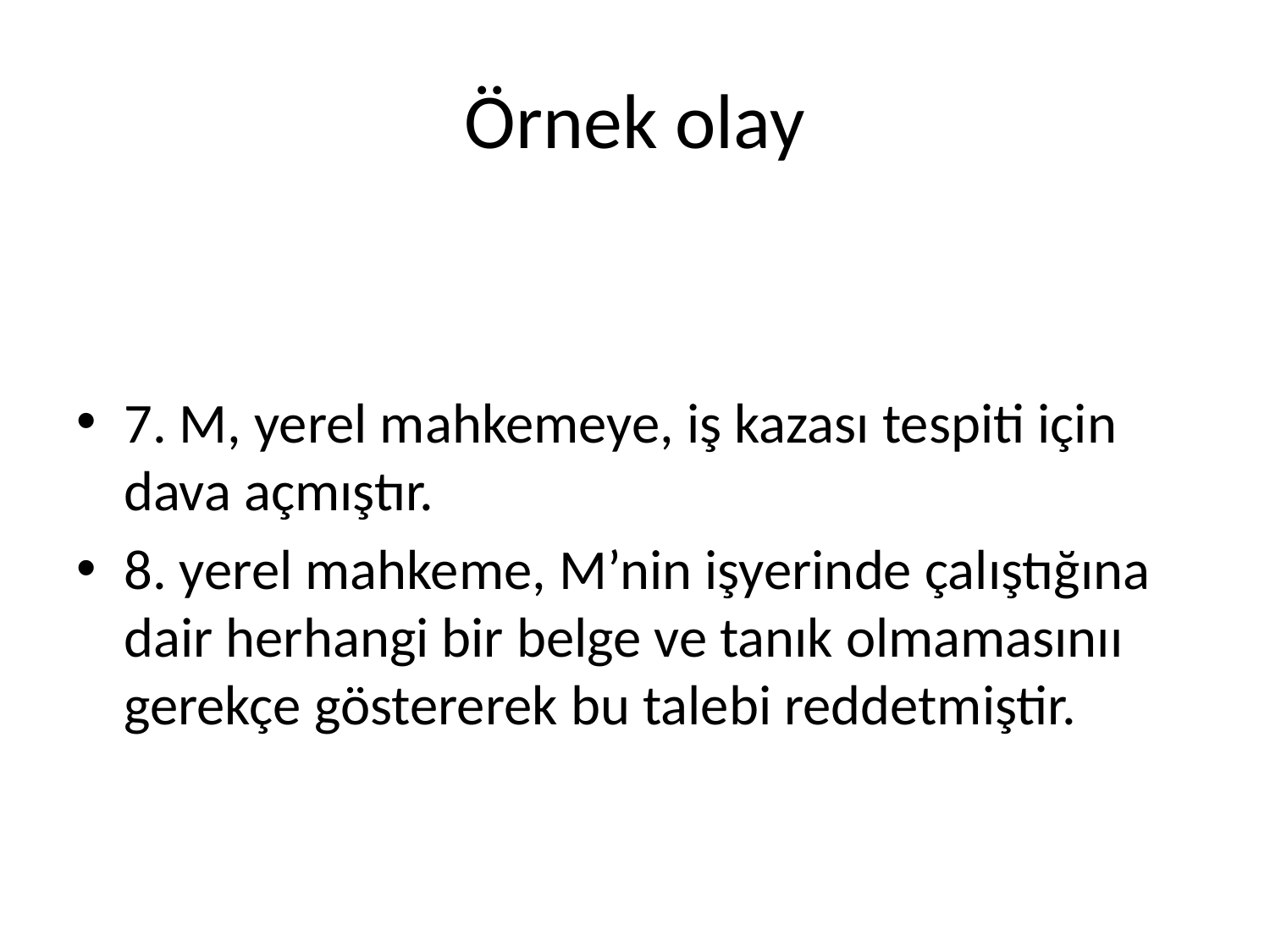

# Örnek olay

7. M, yerel mahkemeye, iş kazası tespiti için dava açmıştır.
8. yerel mahkeme, M’nin işyerinde çalıştığına dair herhangi bir belge ve tanık olmamasınıı gerekçe göstererek bu talebi reddetmiştir.